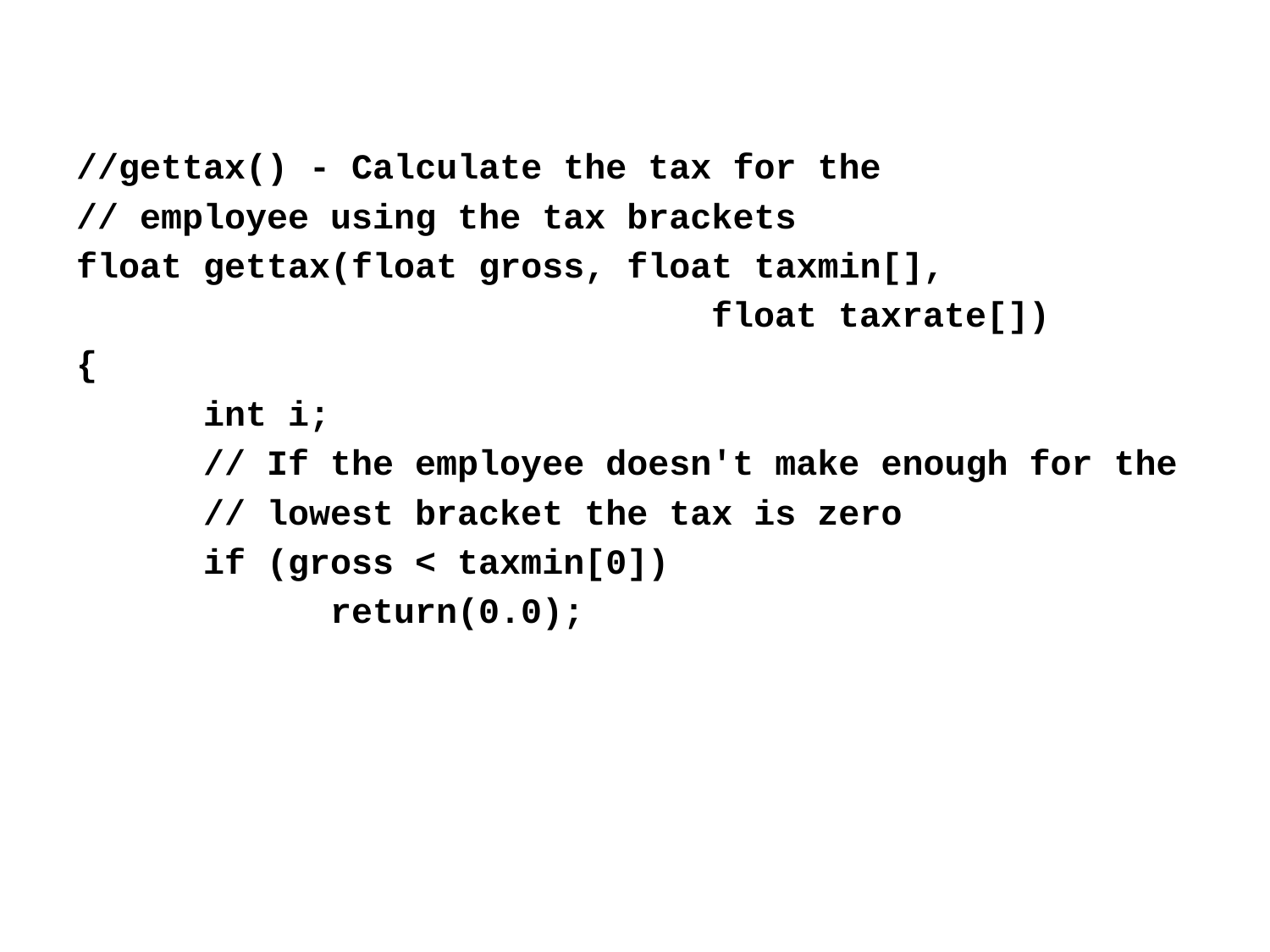

//gettax() - Calculate the tax for the
// employee using the tax brackets
float gettax(float gross, float taxmin[],
					float taxrate[])
{
	int i;
	// If the employee doesn't make enough for the
	// lowest bracket the tax is zero
	if (gross < taxmin[0])
		return(0.0);